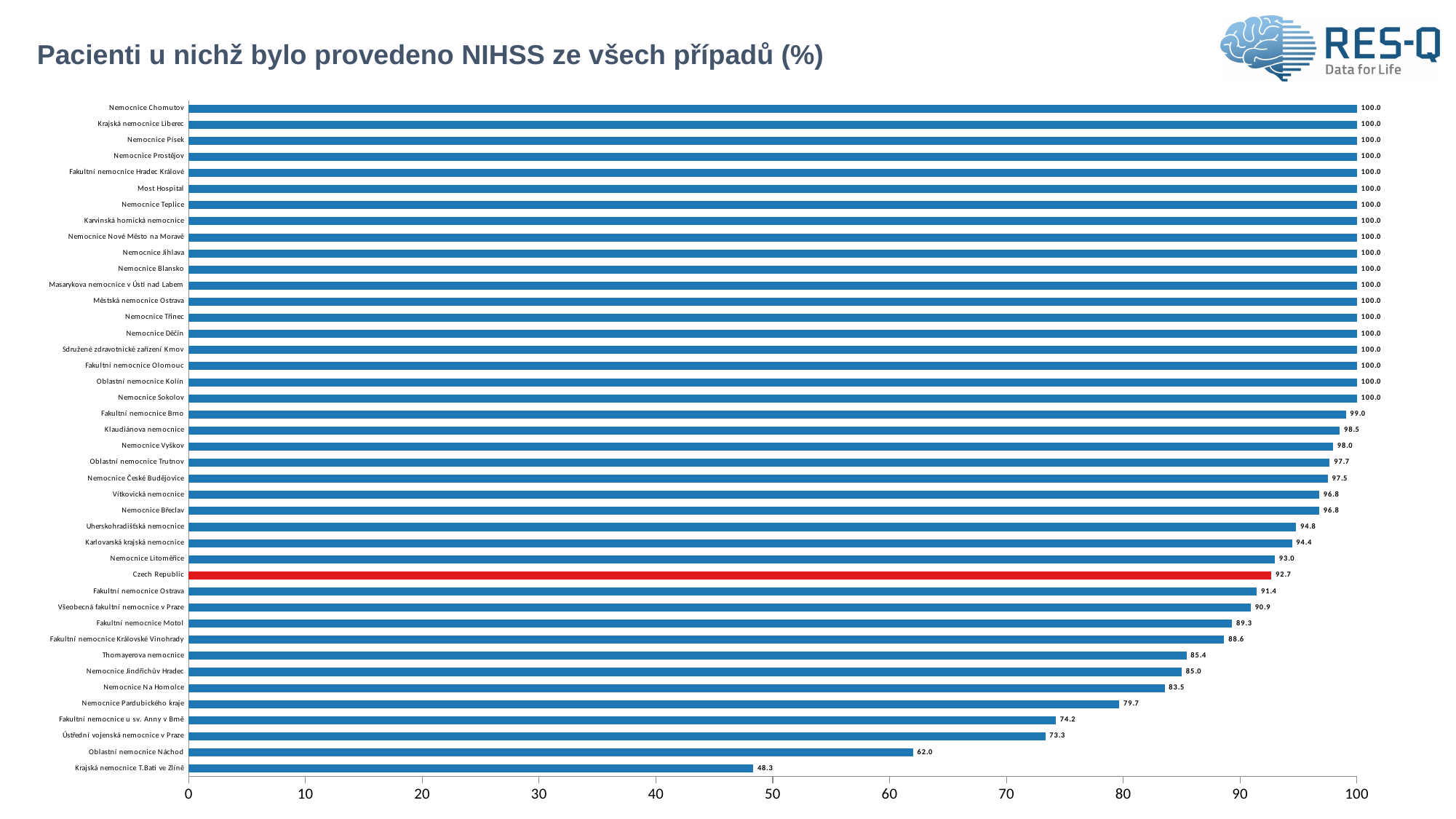

# Pacienti u nichž bylo provedeno NIHSS ze všech případů (%)

### Chart

| Category | NIHSS - Performed |
|---|---|
| Krajská nemocnice T.Bati ve Zlíně | 48.333333 |
| Oblastní nemocnice Náchod | 62.0 |
| Ústřední vojenská nemocnice v Praze | 73.333333 |
| Fakultní nemocnice u sv. Anny v Brně | 74.226804 |
| Nemocnice Pardubického kraje | 79.661017 |
| Nemocnice Na Homolce | 83.544304 |
| Nemocnice Jindřichův Hradec | 85.0 |
| Thomayerova nemocnice | 85.416667 |
| Fakultní nemocnice Královské Vinohrady | 88.636364 |
| Fakultní nemocnice Motol | 89.320388 |
| Všeobecná fakultní nemocnice v Praze | 90.909091 |
| Fakultní nemocnice Ostrava | 91.428571 |
| Czech Republic | 92.683677 |
| Nemocnice Litoměřice | 92.982456 |
| Karlovarská krajská nemocnice | 94.444444 |
| Uherskohradišťská nemocnice | 94.791667 |
| Nemocnice Břeclav | 96.774194 |
| Vítkovická nemocnice | 96.774194 |
| Nemocnice České Budějovice | 97.5 |
| Oblastní nemocnice Trutnov | 97.674419 |
| Nemocnice Vyškov | 97.959184 |
| Klaudiánova nemocnice | 98.529412 |
| Fakultní nemocnice Brno | 99.047619 |
| Nemocnice Sokolov | 100.0 |
| Oblastní nemocnice Kolín | 100.0 |
| Fakultní nemocnice Olomouc | 100.0 |
| Sdružené zdravotnické zařízení Krnov | 100.0 |
| Nemocnice Děčín | 100.0 |
| Nemocnice Třinec | 100.0 |
| Městská nemocnice Ostrava | 100.0 |
| Masarykova nemocnice v Ústí nad Labem | 100.0 |
| Nemocnice Blansko | 100.0 |
| Nemocnice Jihlava | 100.0 |
| Nemocnice Nové Město na Moravě | 100.0 |
| Karvinská hornická nemocnice | 100.0 |
| Nemocnice Teplice | 100.0 |
| Most Hospital | 100.0 |
| Fakultní nemocnice Hradec Králové | 100.0 |
| Nemocnice Prostějov | 100.0 |
| Nemocnice Písek | 100.0 |
| Krajská nemocnice Liberec | 100.0 |
| Nemocnice Chomutov | 100.0 |